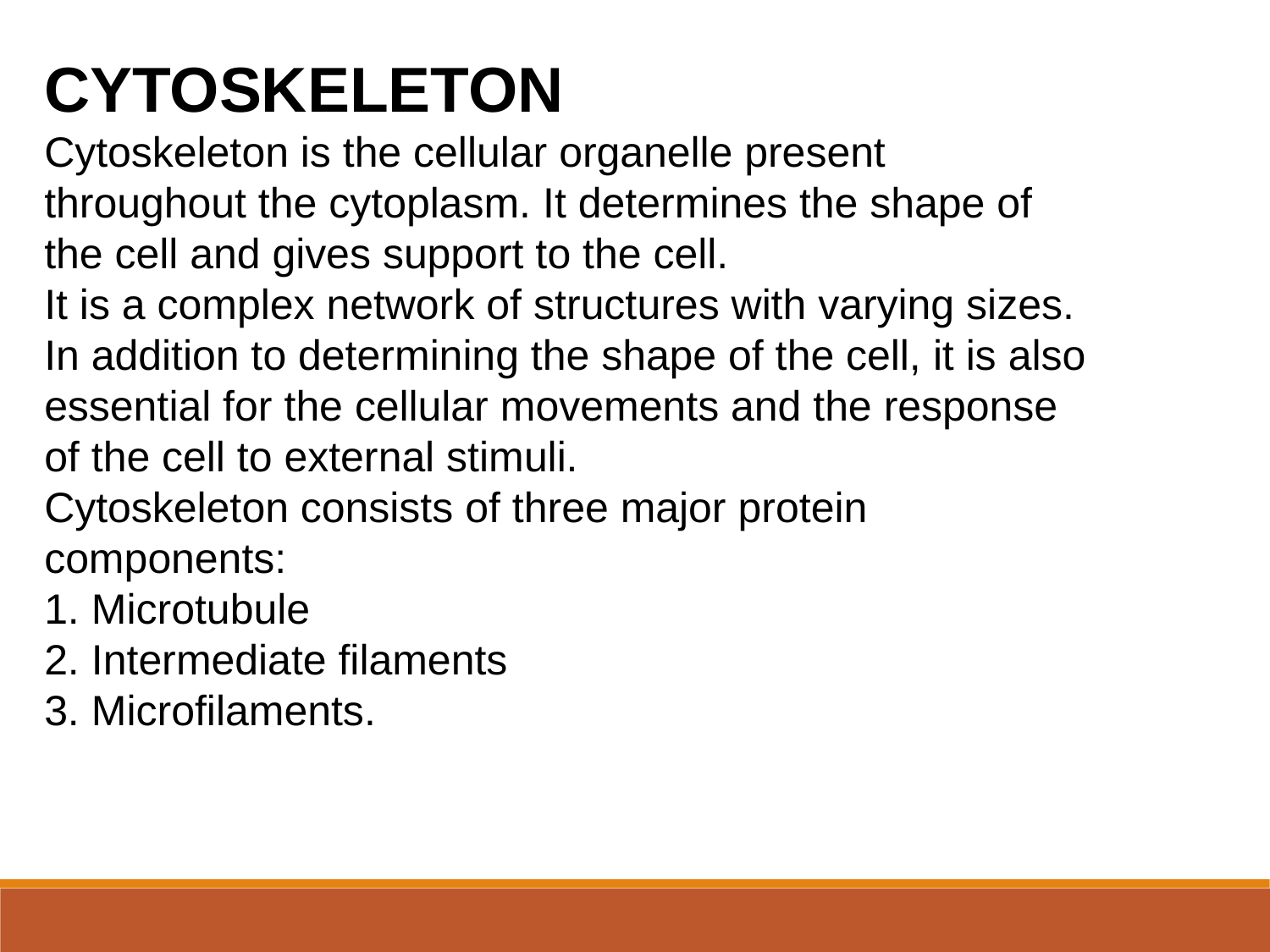

CYTOSKELETON
Cytoskeleton is the cellular organelle present throughout the cytoplasm. It determines the shape of the cell and gives support to the cell.
It is a complex network of structures with varying sizes. In addition to determining the shape of the cell, it is also essential for the cellular movements and the response of the cell to external stimuli.
Cytoskeleton consists of three major protein
components:
1. Microtubule
2. Intermediate filaments
3. Microfilaments.